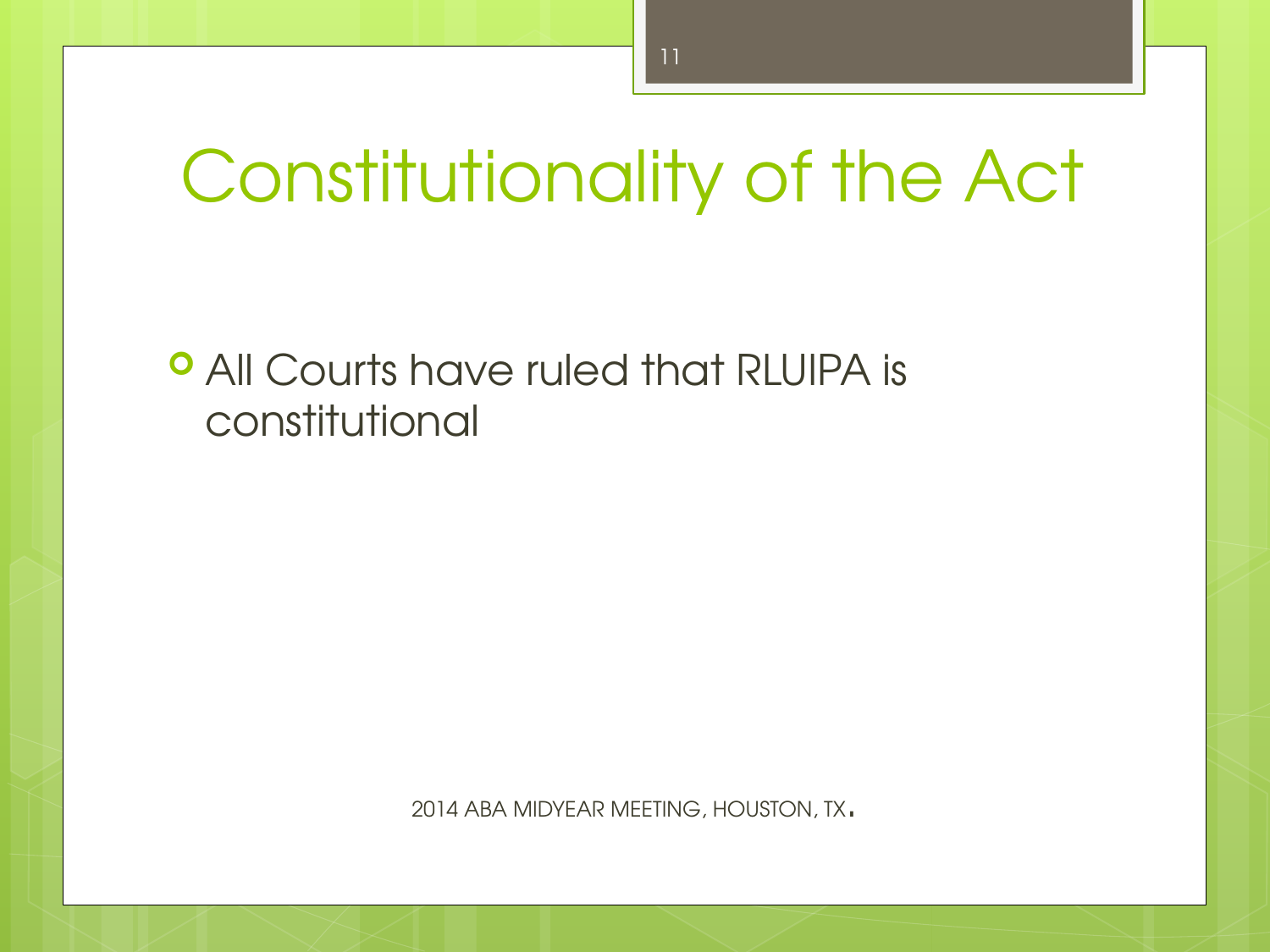

11
# Constitutionality of the Act

All Courts have ruled that RLUIPA is constitutional
2014 ABA MIDYEAR MEETING, HOUSTON, TX.